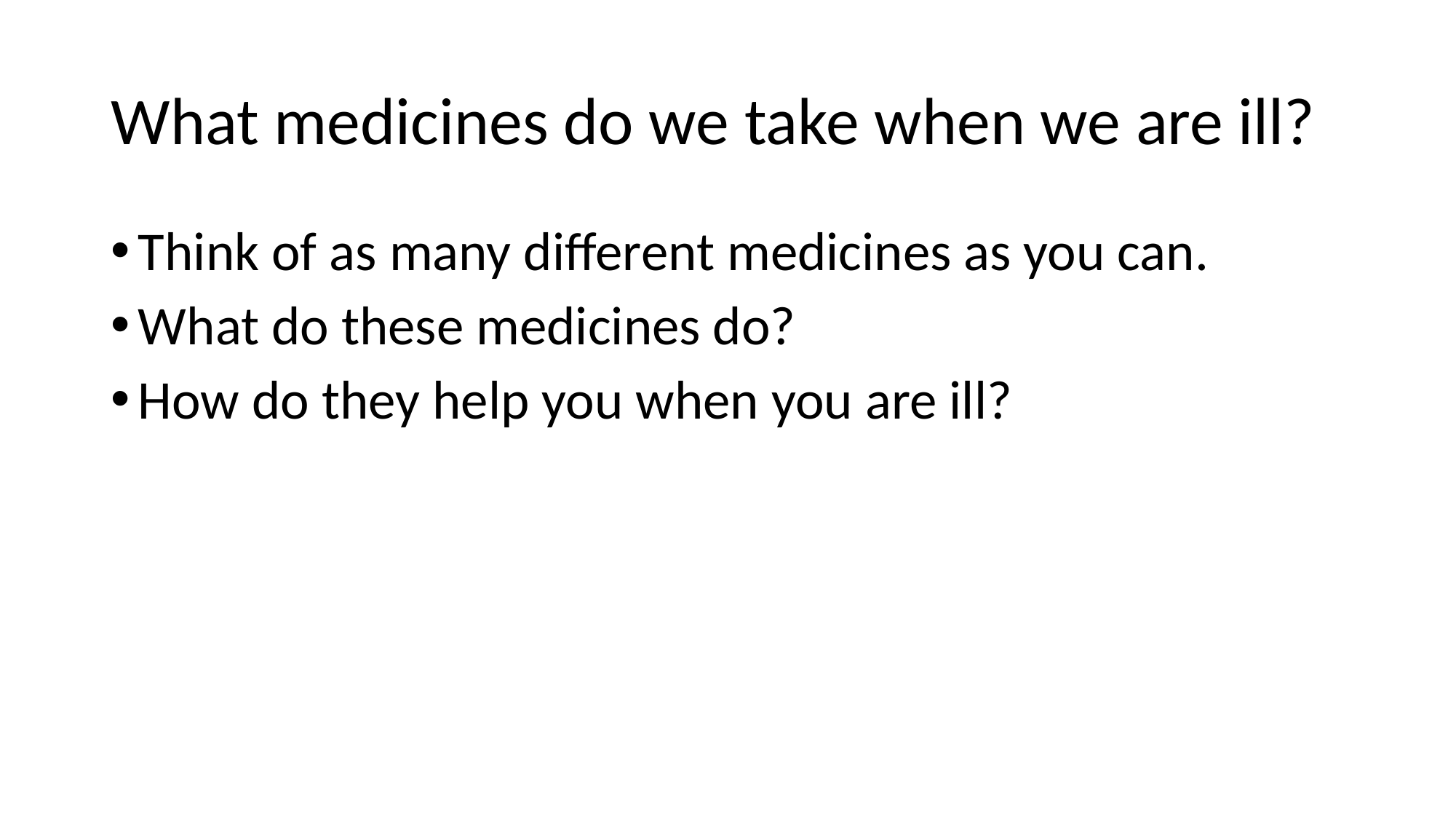

# What medicines do we take when we are ill?
Think of as many different medicines as you can.
What do these medicines do?
How do they help you when you are ill?